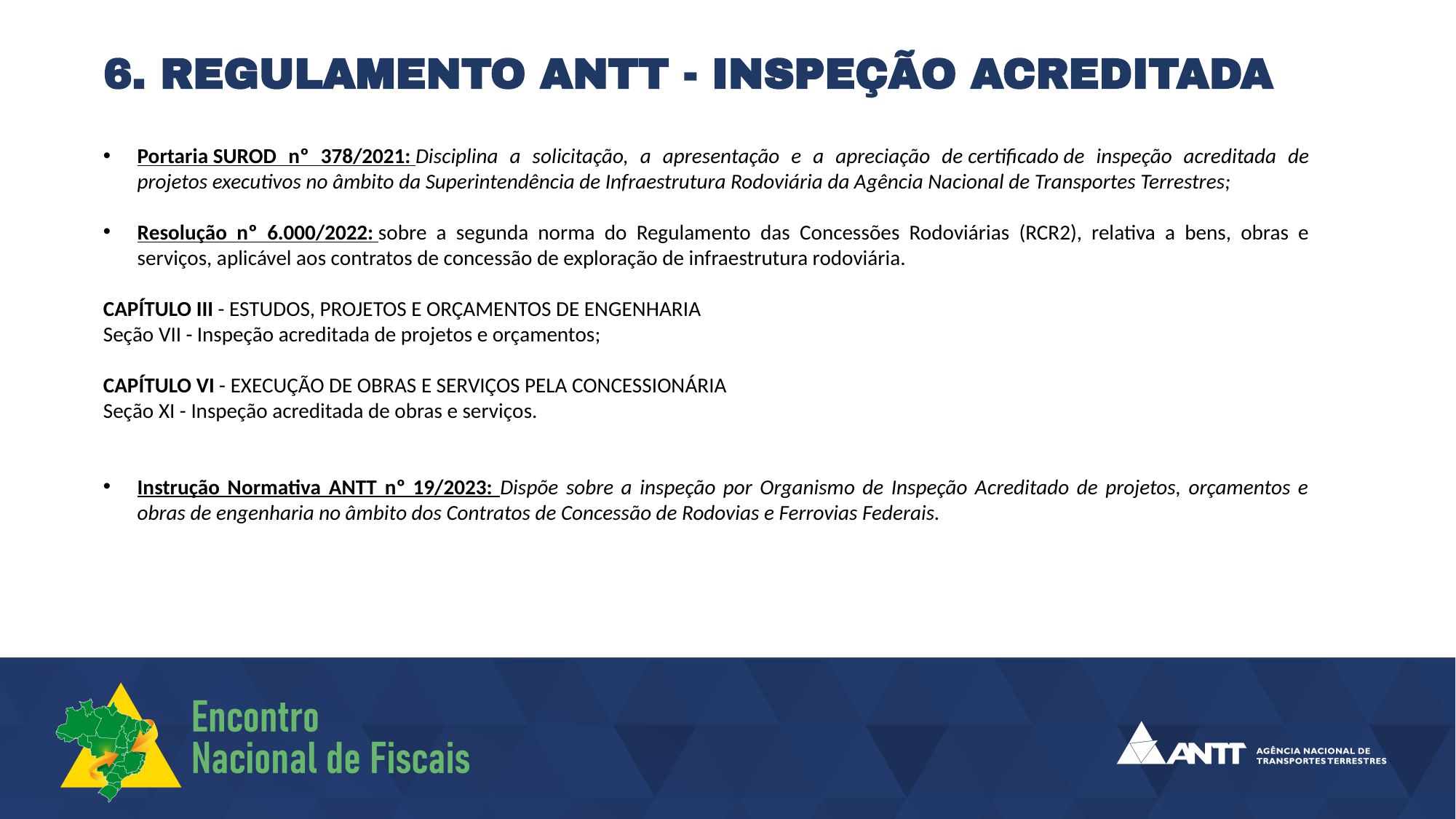

6. REGULAMENTO ANTT - INSPEÇÃO ACREDITADA

Portaria SUROD nº 378/2021: Disciplina a solicitação, a apresentação e a apreciação de certificado de inspeção acreditada de projetos executivos no âmbito da Superintendência de Infraestrutura Rodoviária da Agência Nacional de Transportes Terrestres;

Resolução nº 6.000/2022: sobre a segunda norma do Regulamento das Concessões Rodoviárias (RCR2), relativa a bens, obras e serviços, aplicável aos contratos de concessão de exploração de infraestrutura rodoviária.

CAPÍTULO III - ESTUDOS, PROJETOS E ORÇAMENTOS DE ENGENHARIA 
Seção VII - Inspeção acreditada de projetos e orçamentos;

CAPÍTULO VI - EXECUÇÃO DE OBRAS E SERVIÇOS PELA CONCESSIONÁRIA
Seção XI - Inspeção acreditada de obras e serviços.

Instrução Normativa ANTT nº 19/2023: Dispõe sobre a inspeção por Organismo de Inspeção Acreditado de projetos, orçamentos e obras de engenharia no âmbito dos Contratos de Concessão de Rodovias e Ferrovias Federais.